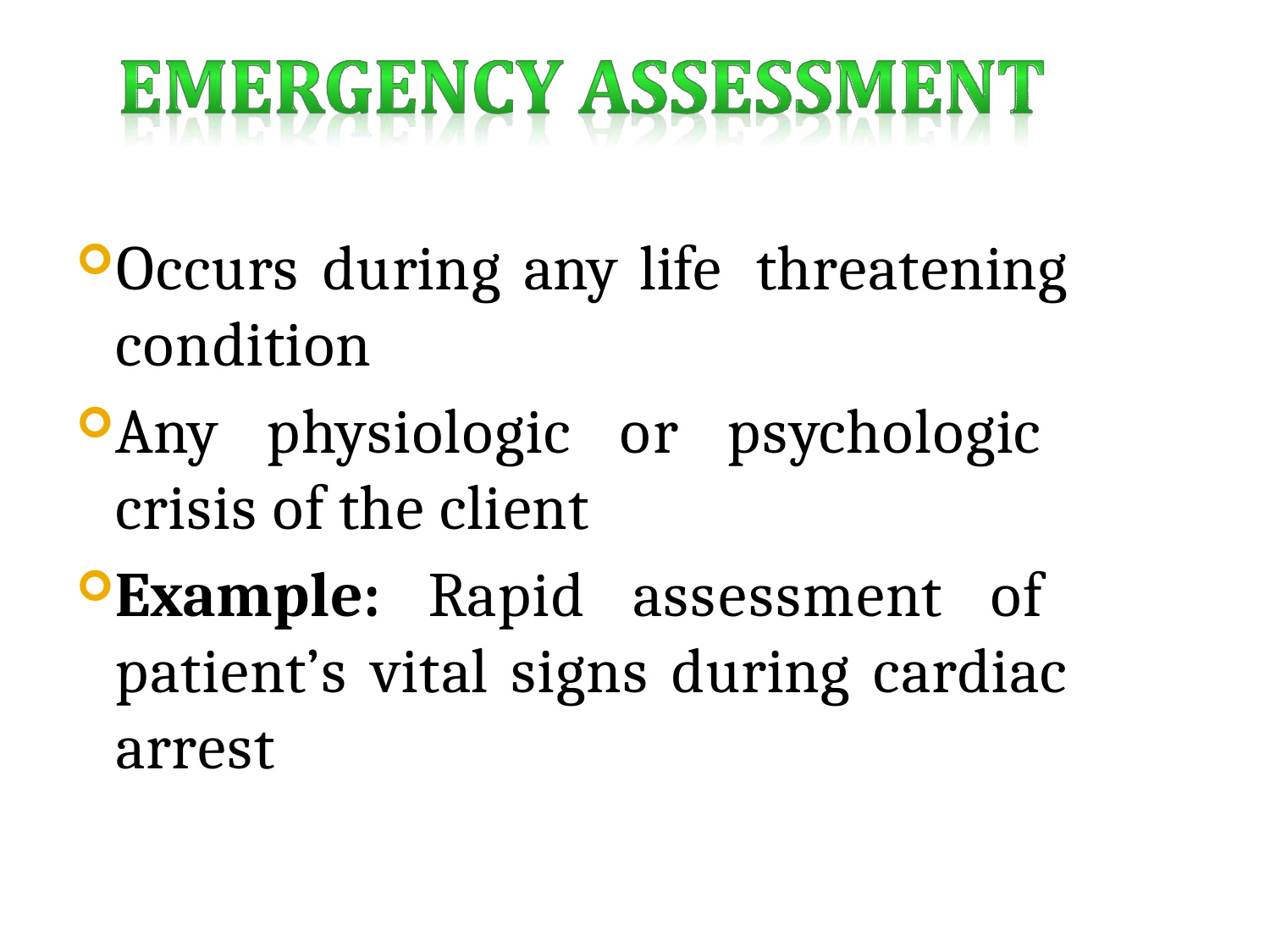

Occurs during any life threatening  condition
Any physiologic or psychologic  crisis of the client
Example: Rapid assessment of  patient’s vital signs during cardiac  arrest